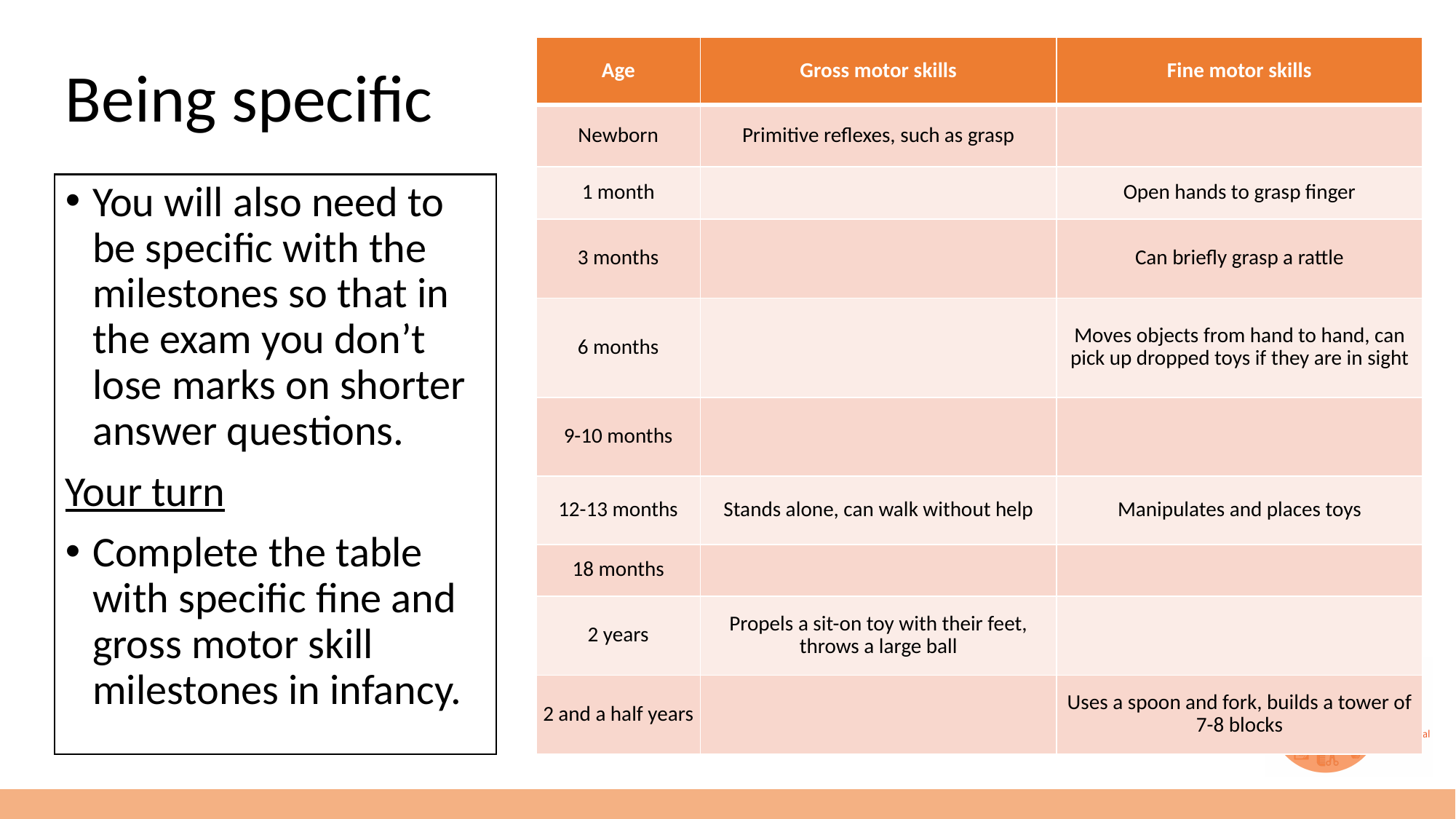

# Being specific
| Age | Gross motor skills | Fine motor skills |
| --- | --- | --- |
| Newborn | Primitive reflexes, such as grasp |  |
| 1 month |  | Open hands to grasp finger |
| 3 months |  | Can briefly grasp a rattle |
| 6 months |  | Moves objects from hand to hand, can pick up dropped toys if they are in sight |
| 9-10 months |  |  |
| 12-13 months | Stands alone, can walk without help | Manipulates and places toys |
| 18 months |  |  |
| 2 years | Propels a sit-on toy with their feet, throws a large ball |  |
| 2 and a half years |  | Uses a spoon and fork, builds a tower of 7-8 blocks |
You will also need to be specific with the milestones so that in the exam you don’t lose marks on shorter answer questions.
Your turn
Complete the table with specific fine and gross motor skill milestones in infancy.